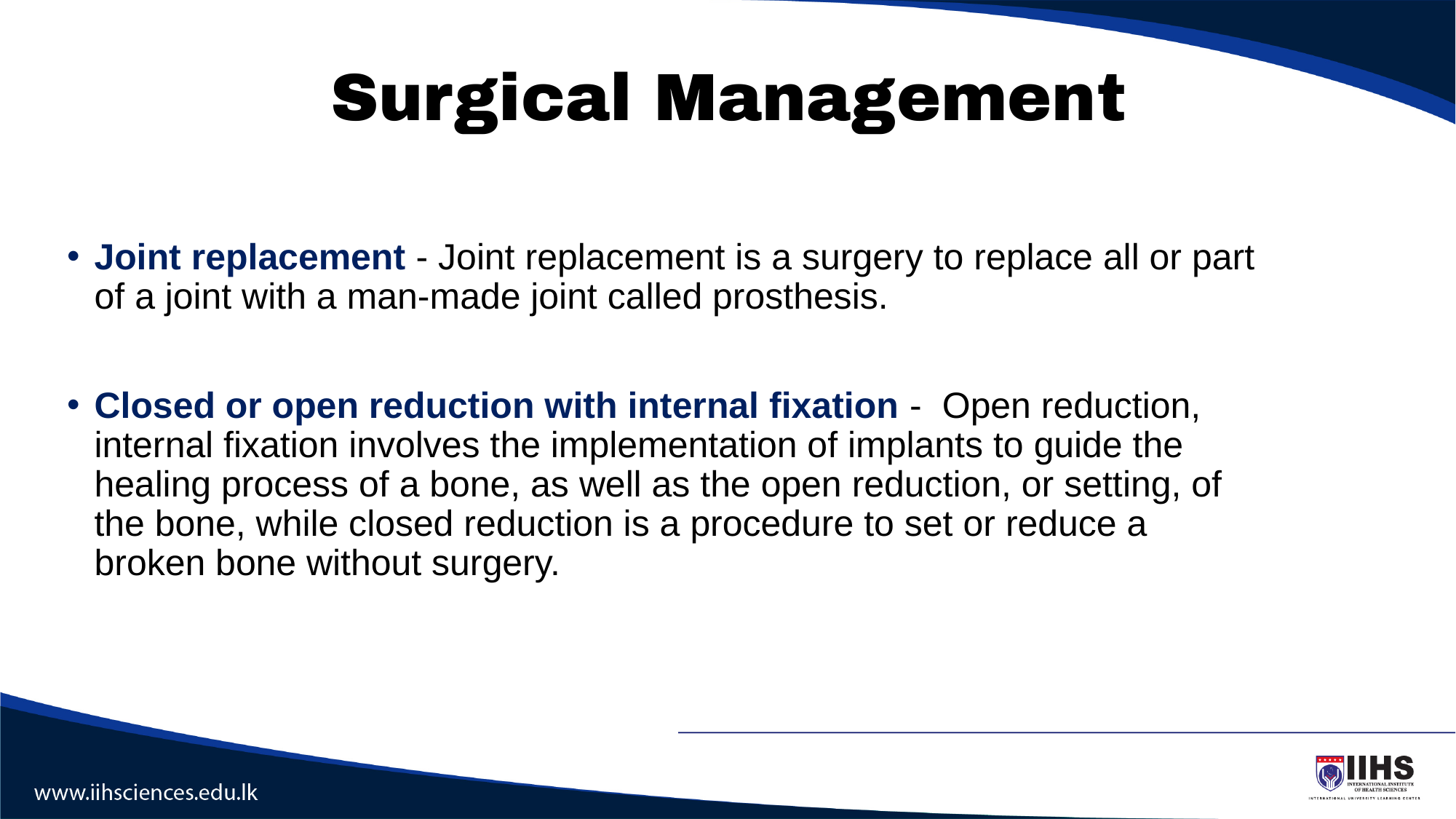

# Surgical Management
Joint replacement - Joint replacement is a surgery to replace all or part of a joint with a man-made joint called prosthesis.

Closed or open reduction with internal fixation -  Open reduction, internal fixation involves the implementation of implants to guide the healing process of a bone, as well as the open reduction, or setting, of the bone, while closed reduction is a procedure to set or reduce a broken bone without surgery.